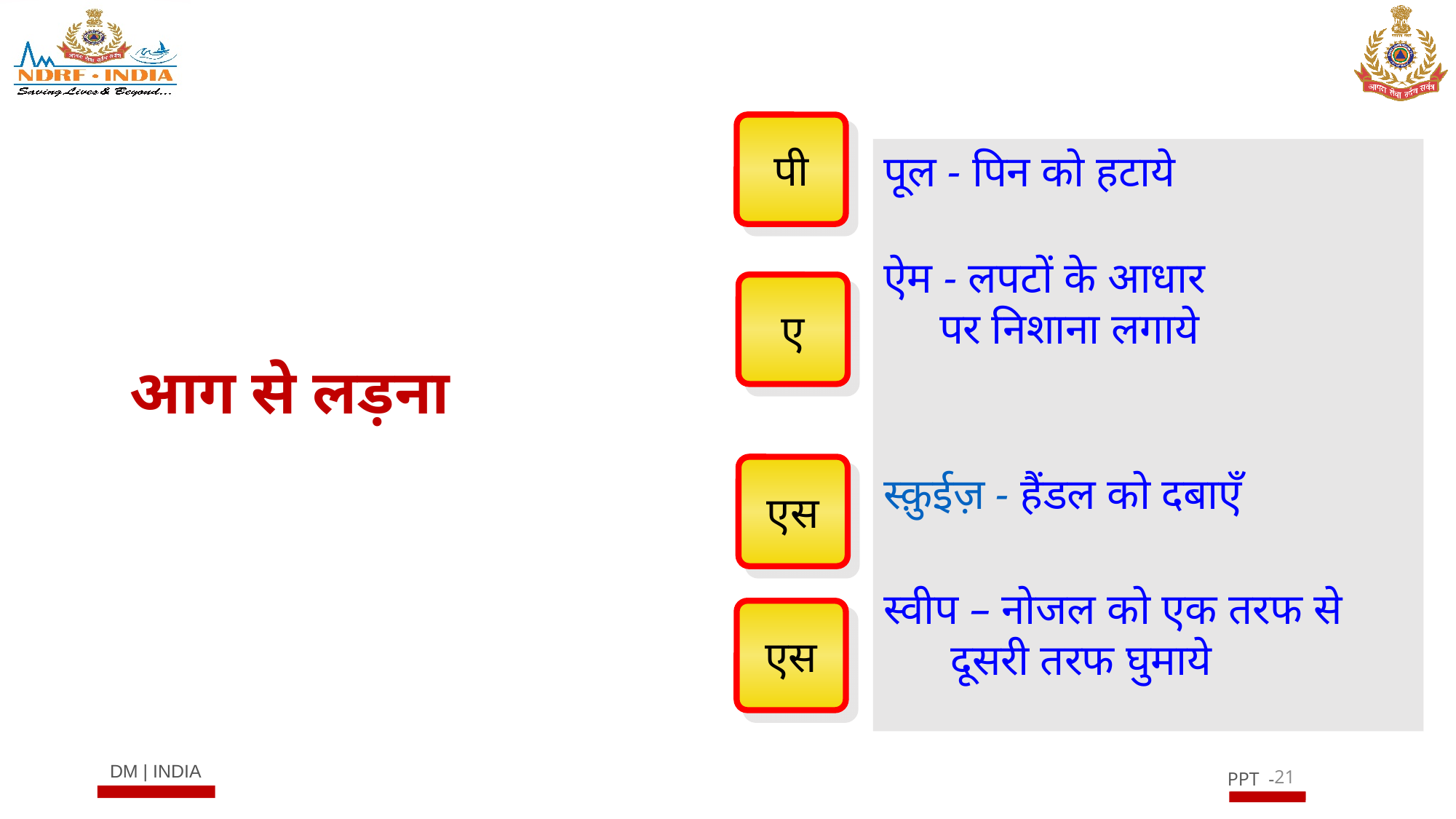

पी
पूल - पिन को हटाये
ऐम - लपटों के आधार
     पर निशाना लगाये

स्क़ुईज़ - हैंडल को दबाएँ
स्वीप – नोजल को एक तरफ से
      दूसरी तरफ घुमाये
ए
# आग से लड़ना
एस
एस
21